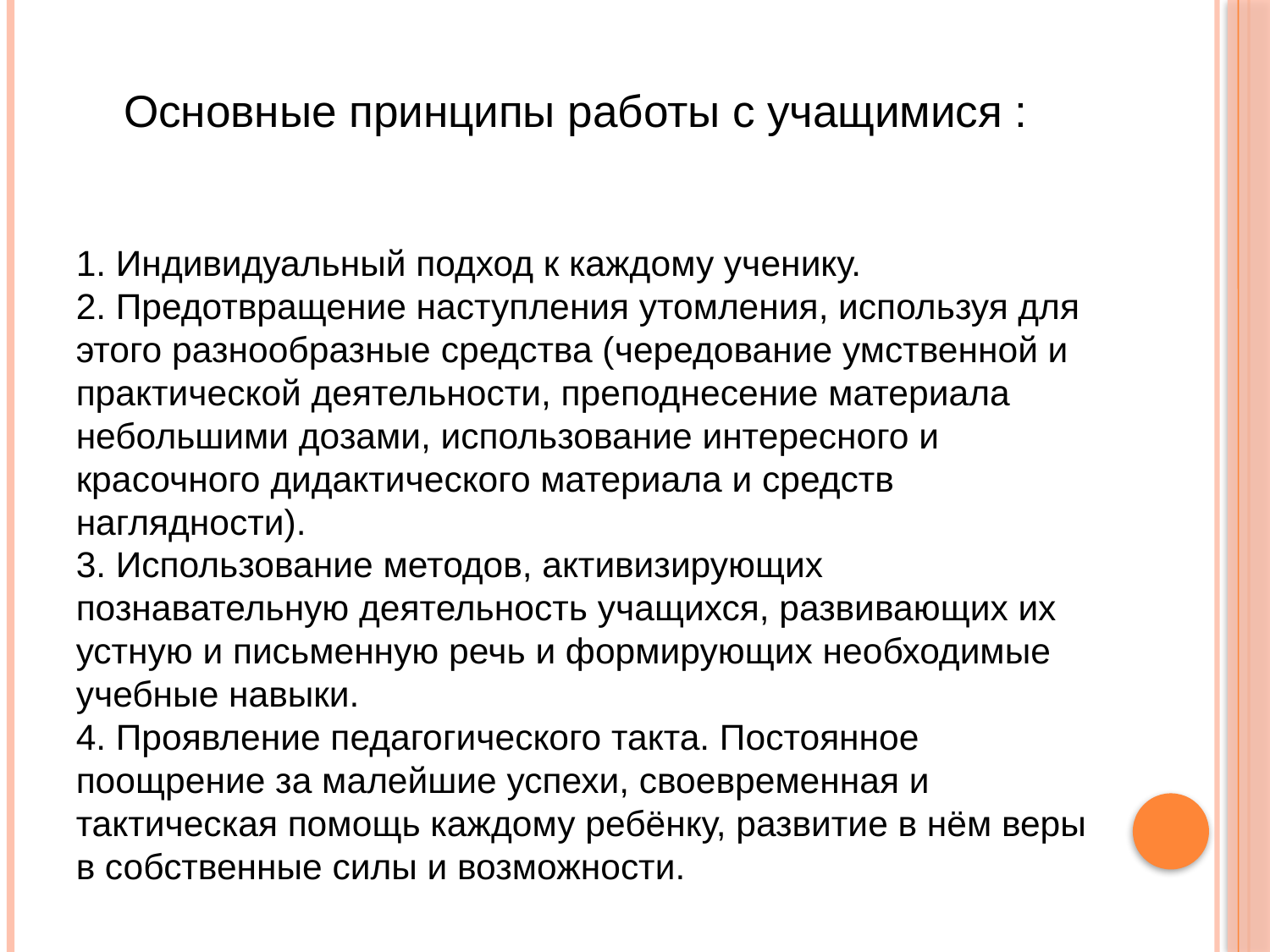

Основные принципы работы с учащимися :

1. Индивидуальный подход к каждому ученику. 
2. Предотвращение наступления утомления, используя для этого разнообразные средства (чередование умственной и практической деятельности, преподнесение материала небольшими дозами, использование интересного и красочного дидактического материала и средств наглядности). 
3. Использование методов, активизирующих познавательную деятельность учащихся, развивающих их устную и письменную речь и формирующих необходимые учебные навыки. 
4. Проявление педагогического такта. Постоянное поощрение за малейшие успехи, своевременная и тактическая помощь каждому ребёнку, развитие в нём веры в собственные силы и возможности.